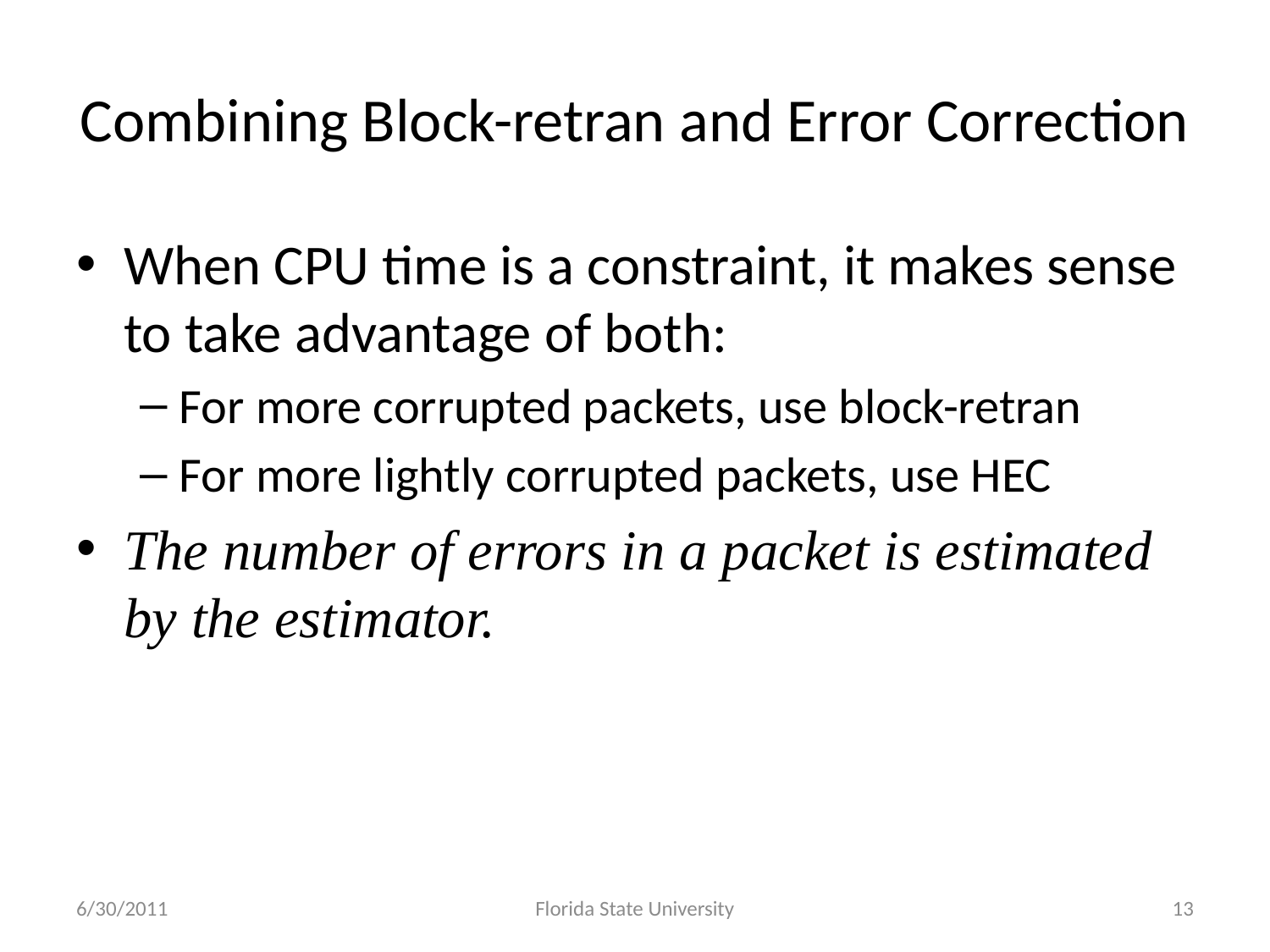

# Combining Block-retran and Error Correction
When CPU time is a constraint, it makes sense to take advantage of both:
For more corrupted packets, use block-retran
For more lightly corrupted packets, use HEC
The number of errors in a packet is estimated by the estimator.

6/30/2011
Florida State University
13